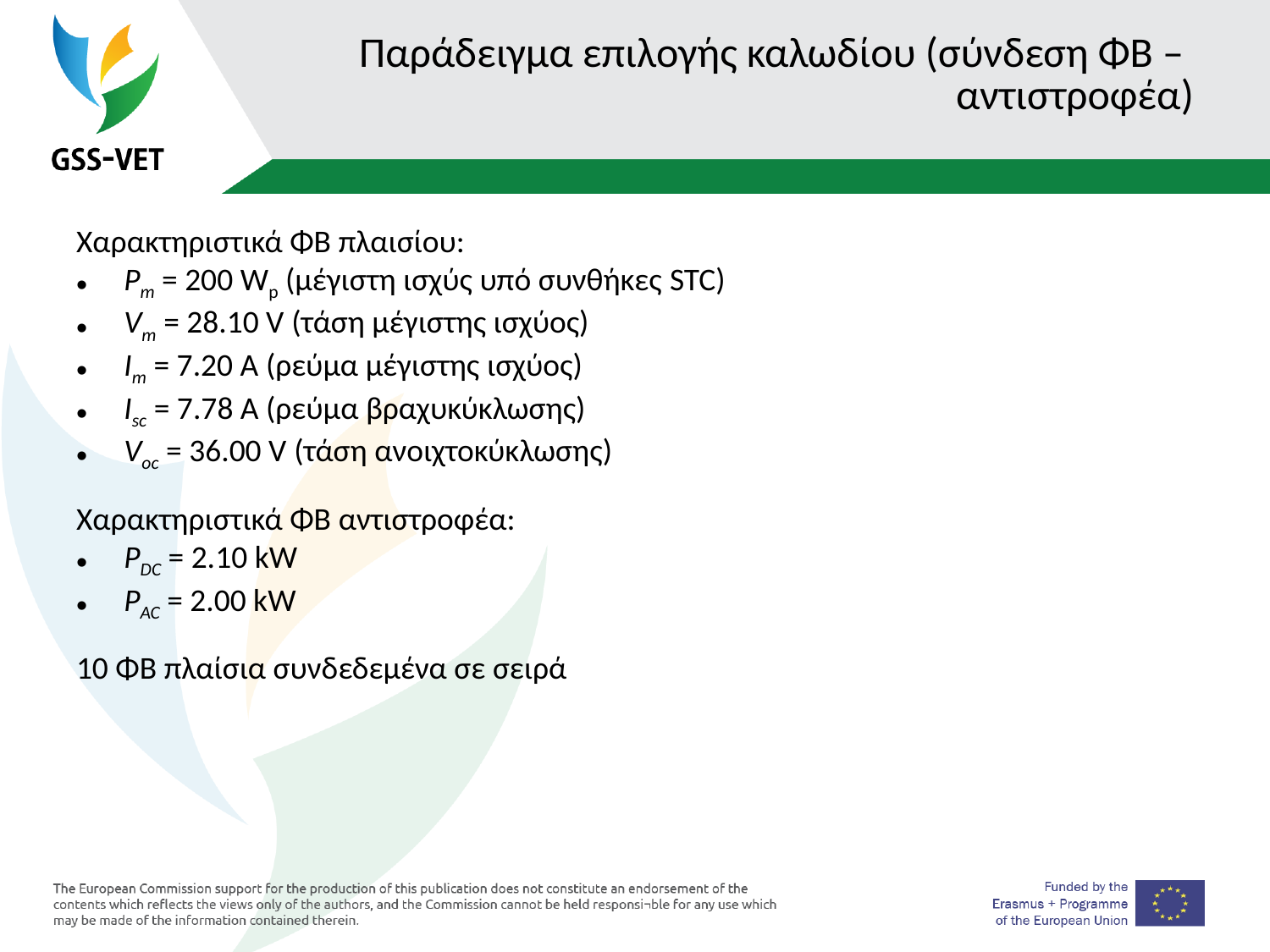

# Παράδειγμα επιλογής καλωδίου (σύνδεση ΦΒ –  αντιστροφέα)
Χαρακτηριστικά ΦΒ πλαισίου:
Pm = 200 Wp (μέγιστη ισχύς υπό συνθήκες STC)
Vm = 28.10 V (τάση μέγιστης ισχύος)
Im = 7.20 A (ρεύμα μέγιστης ισχύος)
Isc = 7.78 A (ρεύμα βραχυκύκλωσης)
Voc = 36.00 V (τάση ανοιχτοκύκλωσης)
Χαρακτηριστικά ΦΒ αντιστροφέα:
PDC = 2.10 kW
PAC = 2.00 kW
10 ΦΒ πλαίσια συνδεδεμένα σε σειρά